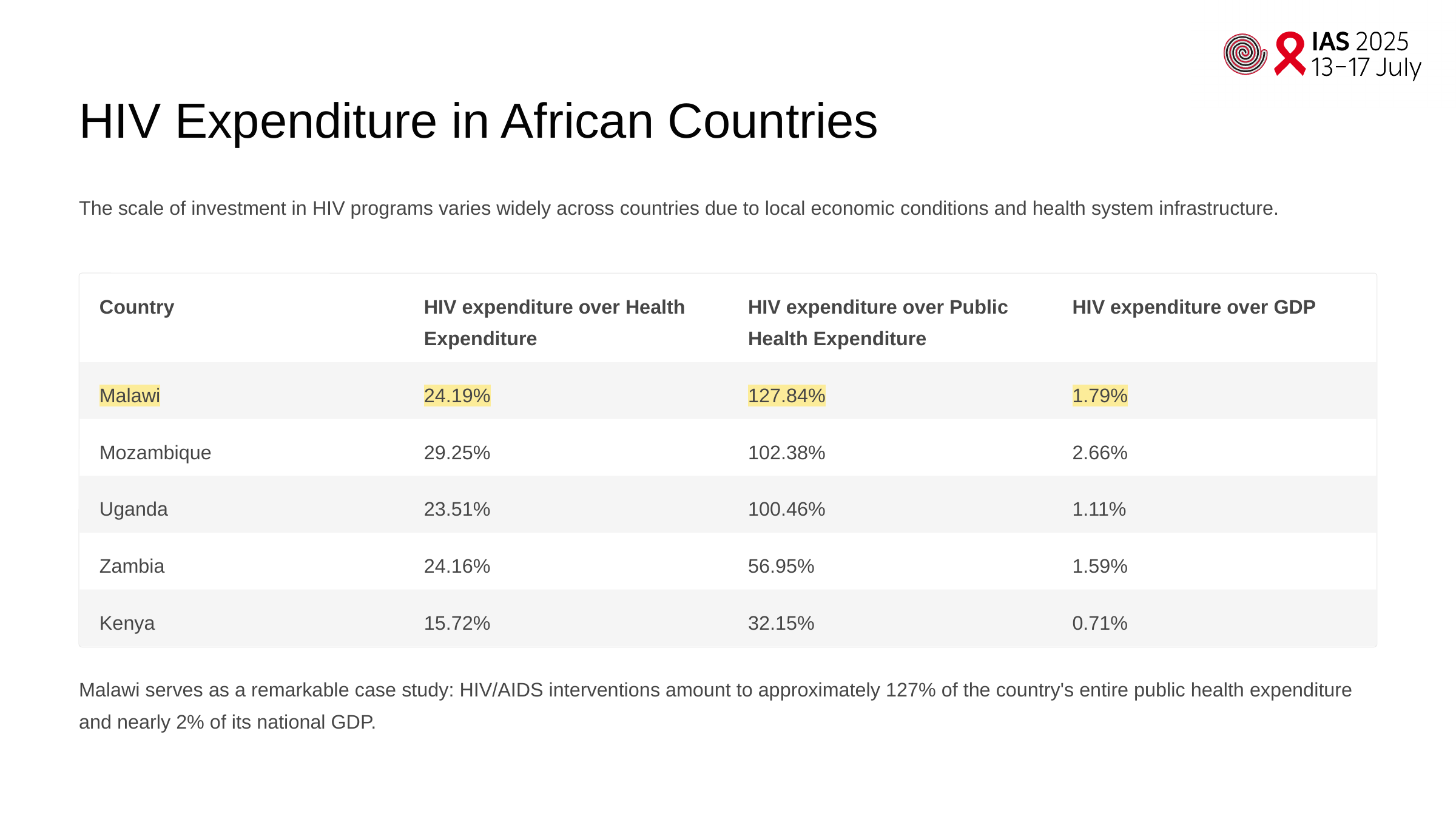

HIV Expenditure in African Countries
The scale of investment in HIV programs varies widely across countries due to local economic conditions and health system infrastructure.

Country
HIV expenditure over Health Expenditure
HIV expenditure over Public Health Expenditure
HIV expenditure over GDP

Malawi
24.19%
127.84%
1.79%

Mozambique
29.25%
102.38%
2.66%

Uganda
23.51%
100.46%
1.11%

Zambia
24.16%
56.95%
1.59%

Kenya
15.72%
32.15%
0.71%
Malawi serves as a remarkable case study: HIV/AIDS interventions amount to approximately 127% of the country's entire public health expenditure and nearly 2% of its national GDP.